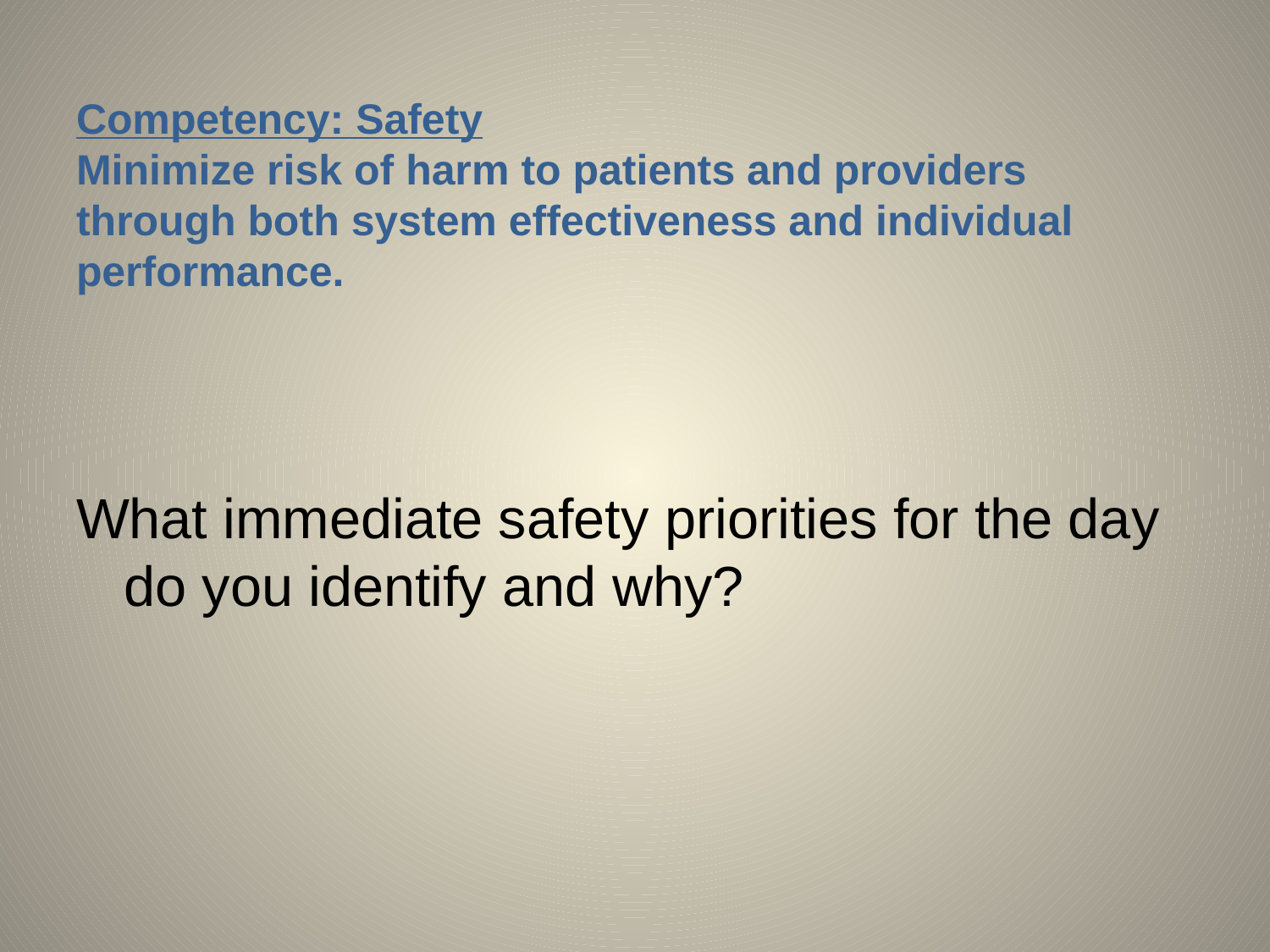

# Competency: Safety Minimize risk of harm to patients and providers through both system effectiveness and individual performance.
What immediate safety priorities for the day do you identify and why?